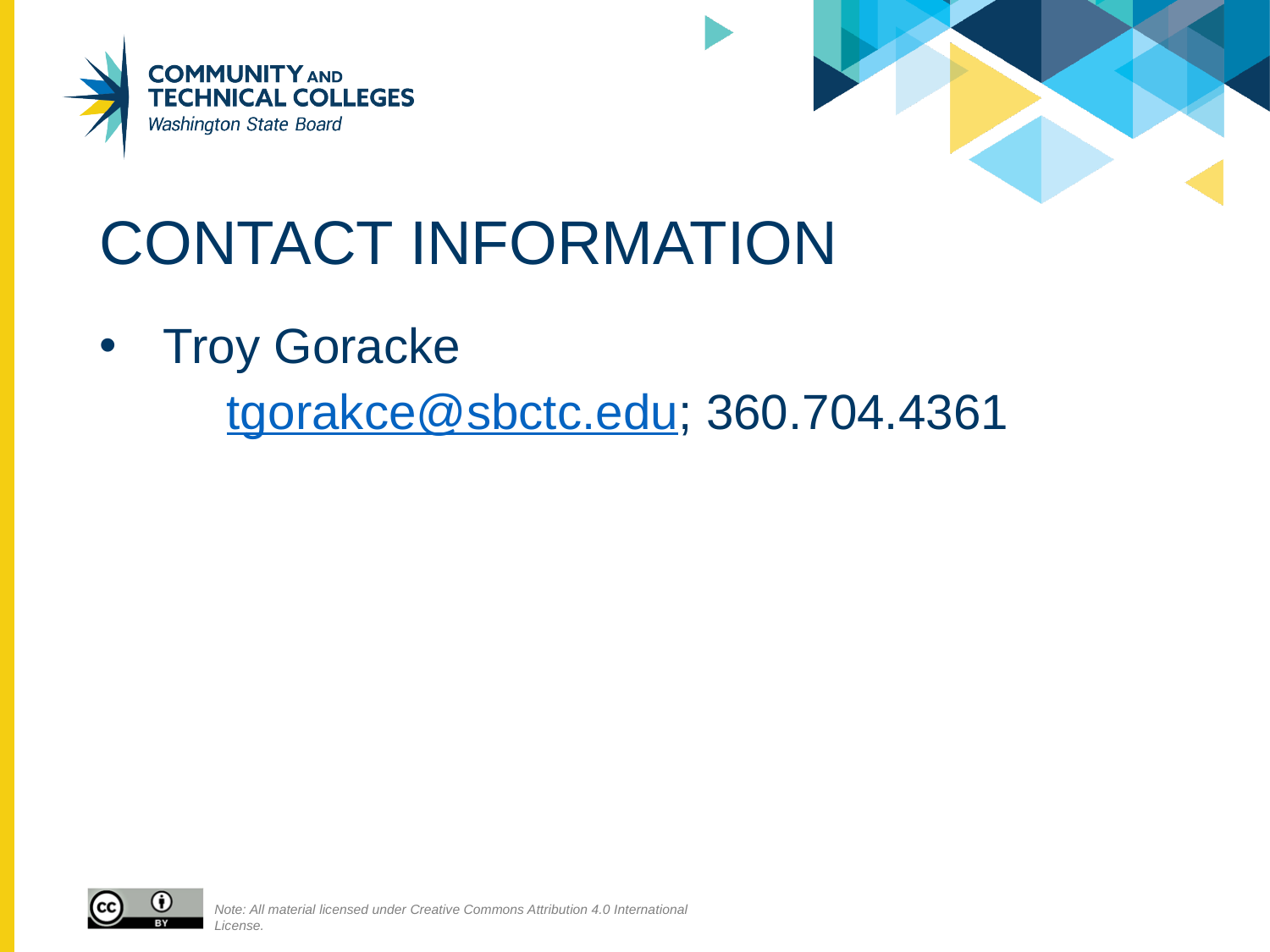

# Contact Information
Troy Goracke
	tgorakce@sbctc.edu; 360.704.4361